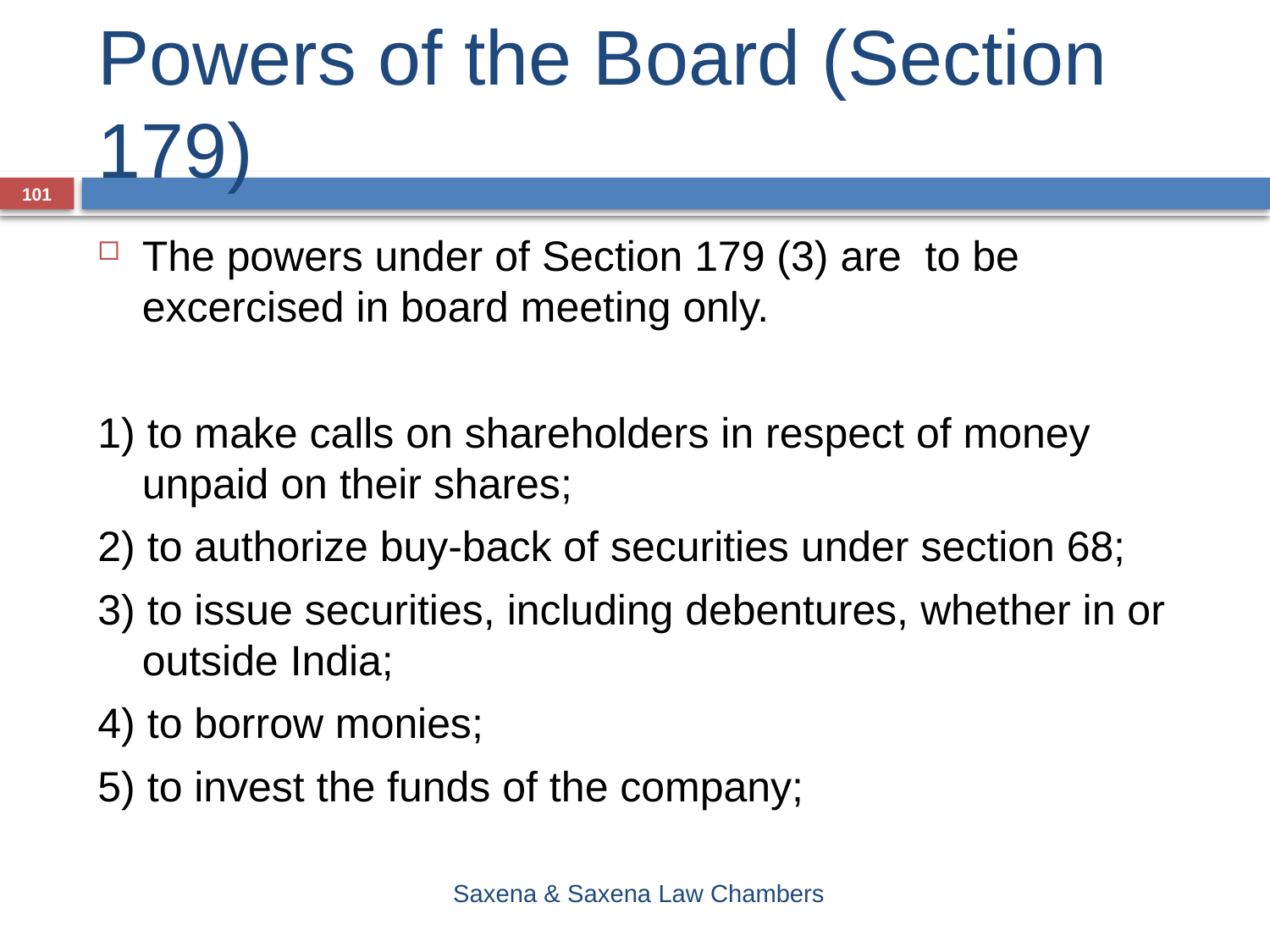

# Powers of the Board (Section 179)
101
The powers under of Section 179 (3) are  to be excercised in board meeting only.

1) to make calls on shareholders in respect of money unpaid on their shares;
2) to authorize buy-back of securities under section 68;
3) to issue securities, including debentures, whether in or outside India;
4) to borrow monies;
5) to invest the funds of the company;

Saxena & Saxena Law Chambers